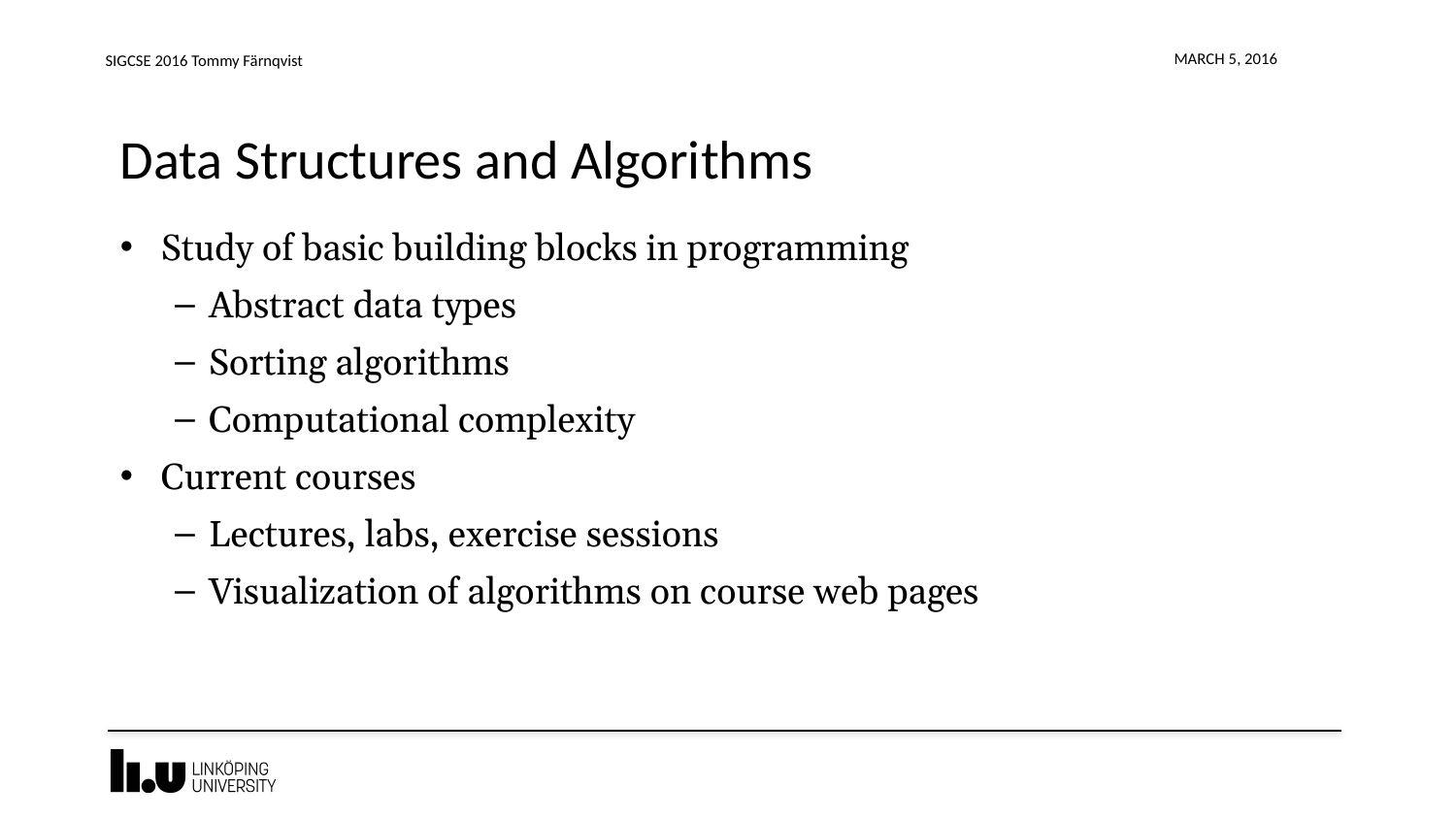

SIGCSE 2016 Tommy Färnqvist
March 5, 2016
# Data Structures and Algorithms
Study of basic building blocks in programming
Abstract data types
Sorting algorithms
Computational complexity
Current courses
Lectures, labs, exercise sessions
Visualization of algorithms on course web pages